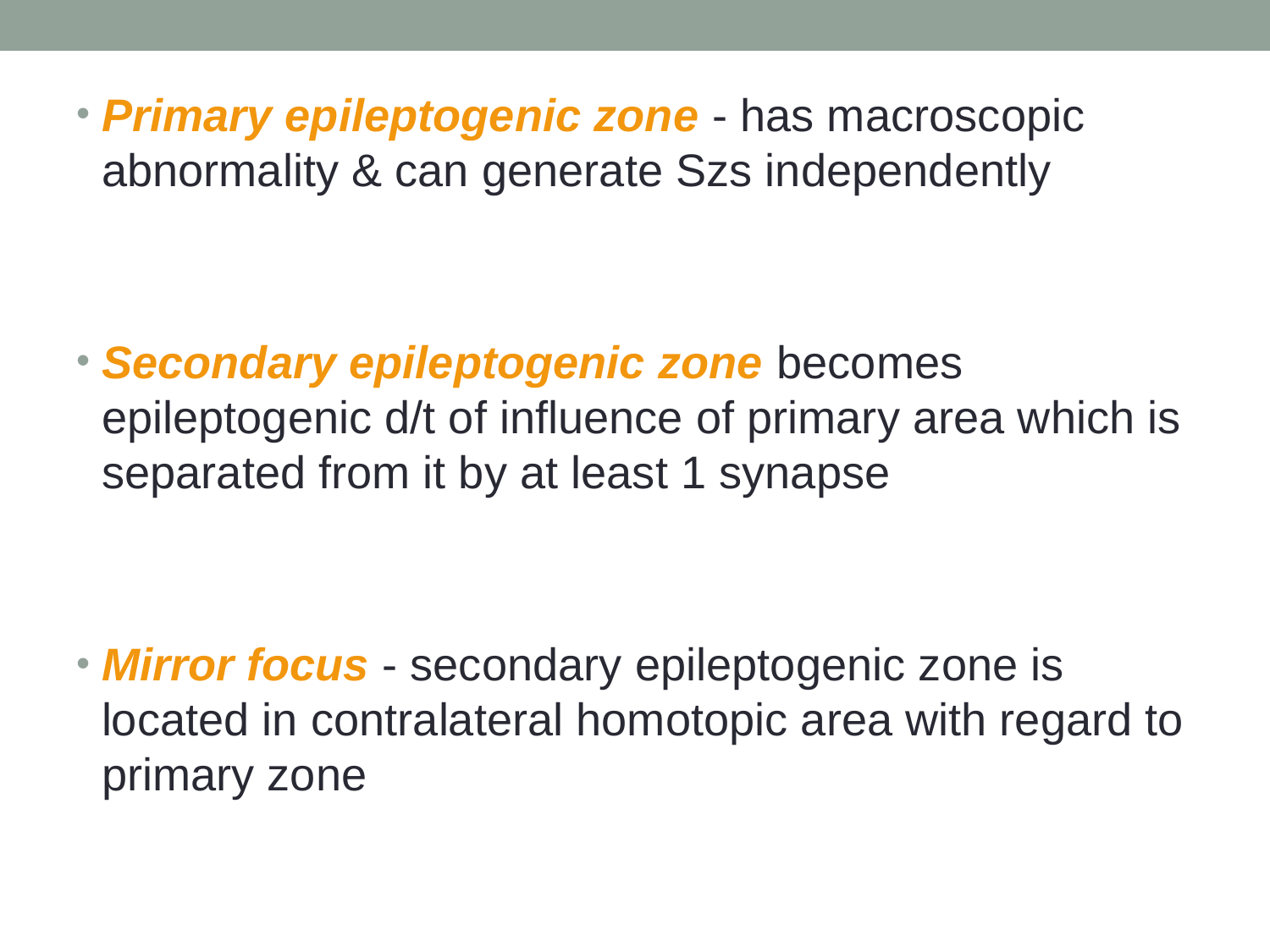

Primary epileptogenic zone - has macroscopic abnormality & can generate Szs independently

Secondary epileptogenic zone becomes epileptogenic d/t of influence of primary area which is separated from it by at least 1 synapse

Mirror focus - secondary epileptogenic zone is located in contralateral homotopic area with regard to primary zone